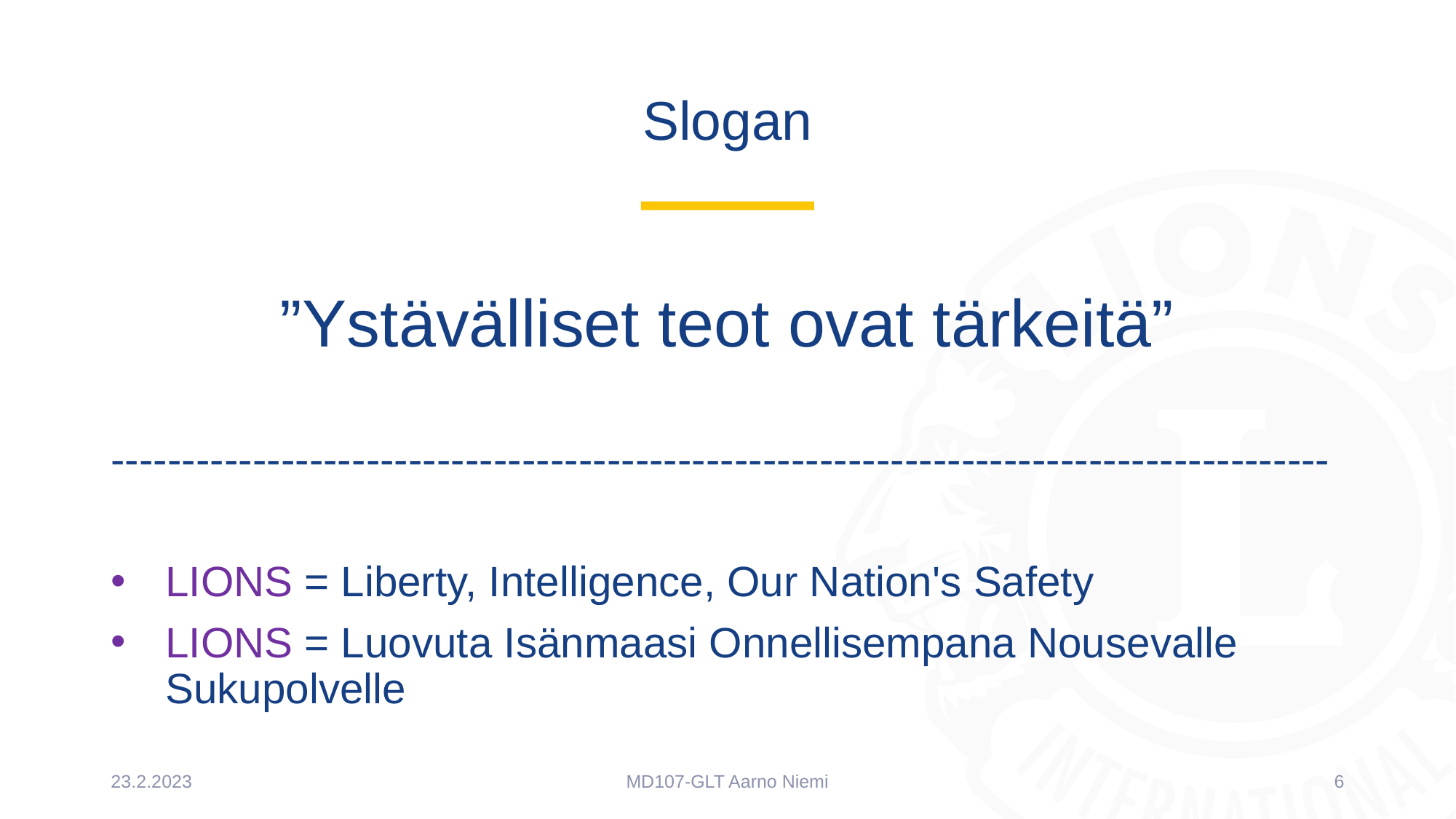

# Slogan

”Ystävälliset teot ovat tärkeitä”

--------------------------------------------------------------------------------------

LIONS = Liberty, Intelligence, Our Nation's Safety
LIONS = Luovuta Isänmaasi Onnellisempana Nousevalle Sukupolvelle

23.2.2023
MD107-GLT Aarno Niemi
6